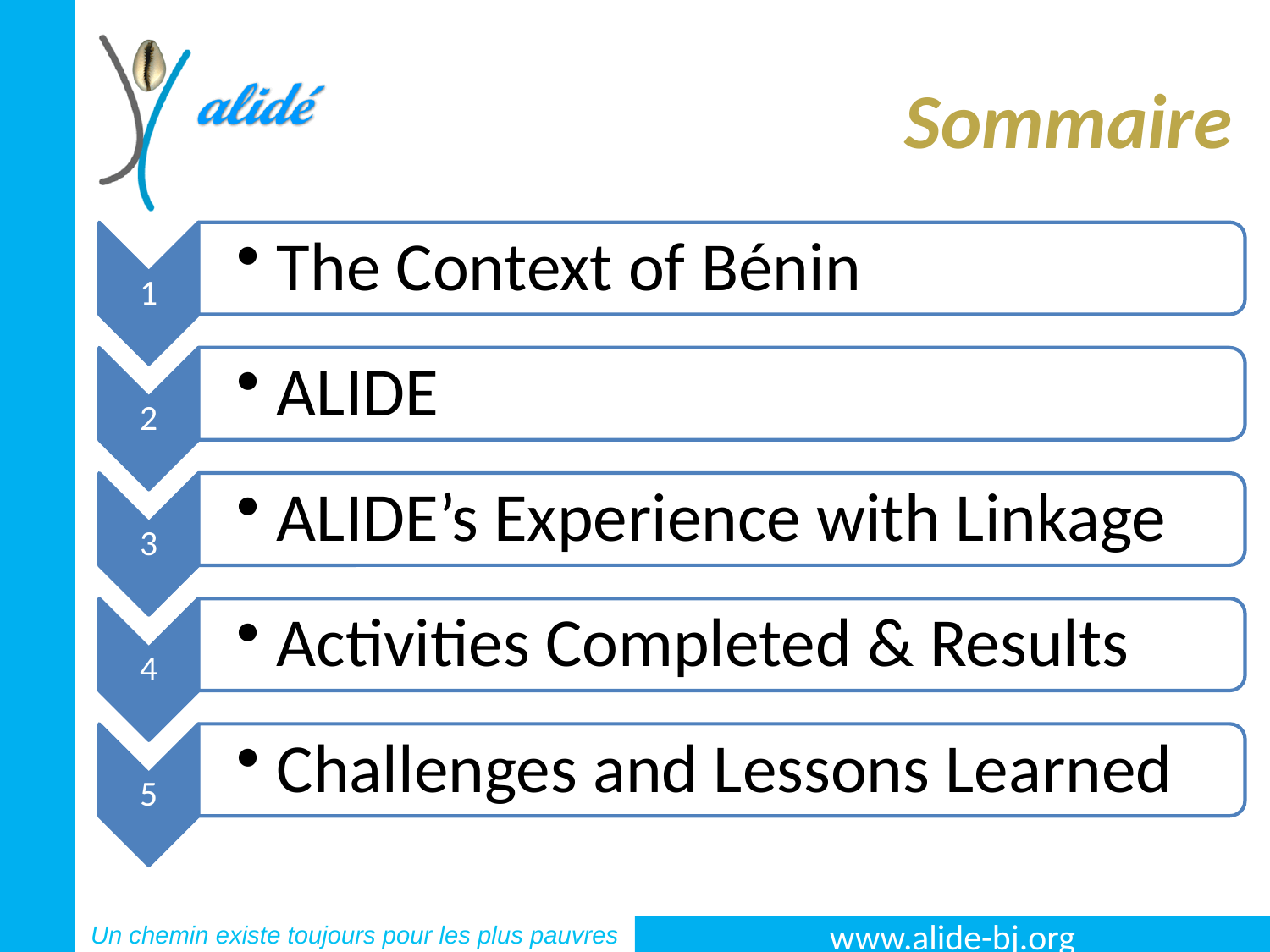

# Sommaire
1
The Context of Bénin
2
ALIDE
3
ALIDE’s Experience with Linkage
4
Activities Completed & Results
5
Challenges and Lessons Learned
2
Un chemin existe toujours pour les plus pauvres